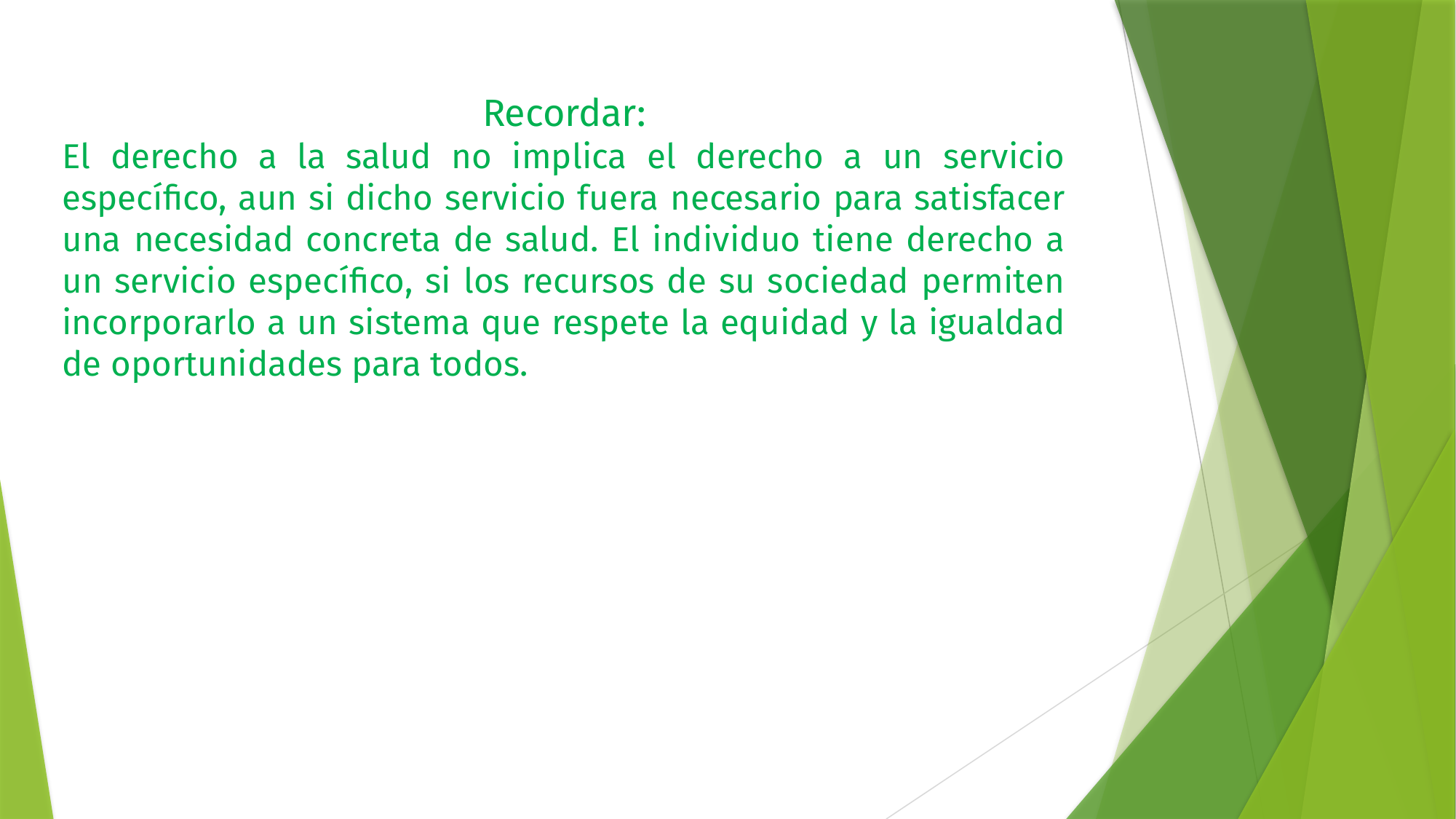

# Recordar:
El derecho a la salud no implica el derecho a un servicio específico, aun si dicho servicio fuera necesario para satisfacer una necesidad concreta de salud. El individuo tiene derecho a un servicio específico, si los recursos de su sociedad permiten incorporarlo a un sistema que respete la equidad y la igualdad de oportunidades para todos.